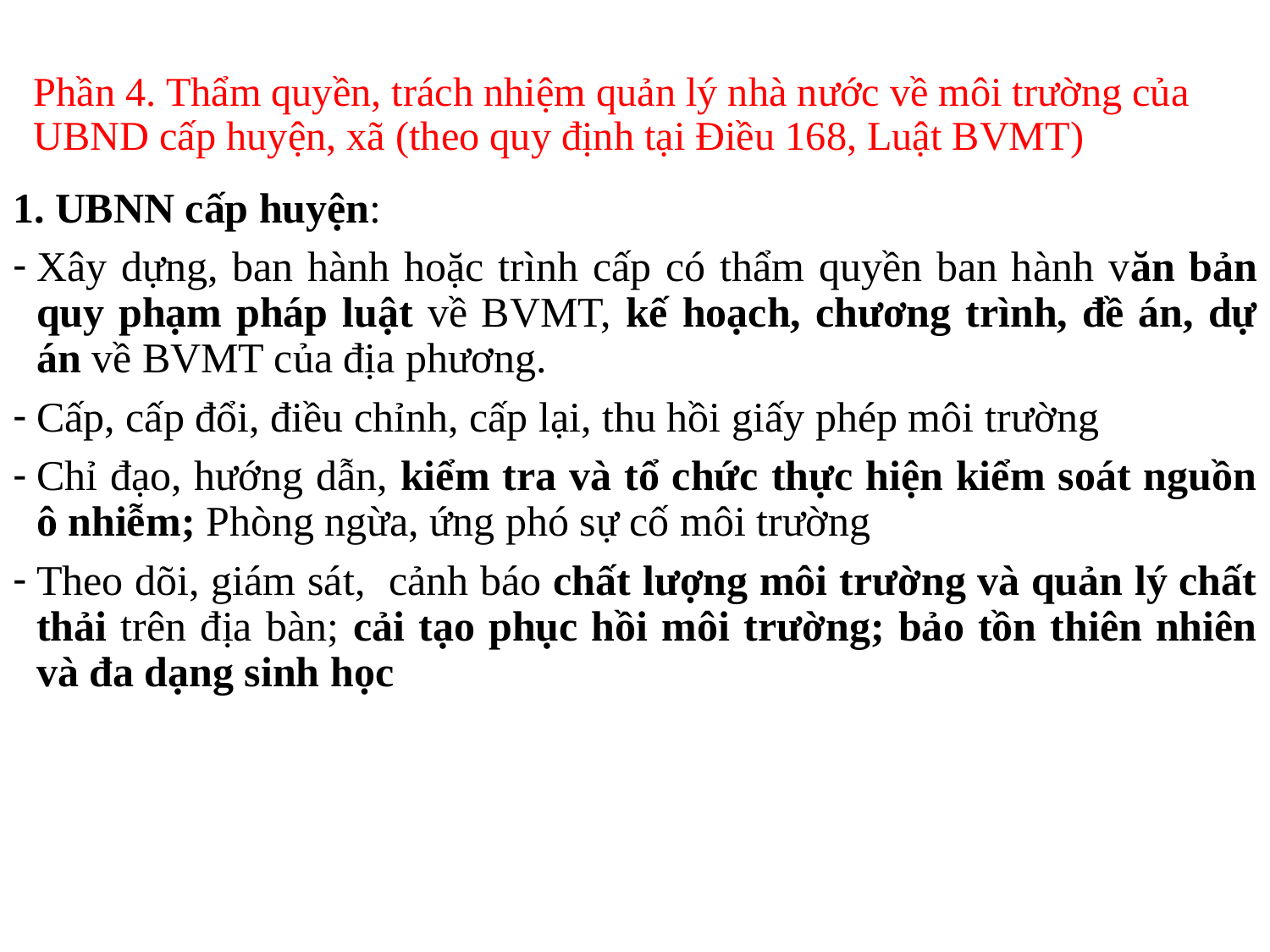

# Phần 4. Thẩm quyền, trách nhiệm quản lý nhà nước về môi trường của UBND cấp huyện, xã (theo quy định tại Điều 168, Luật BVMT)
1. UBNN cấp huyện:
Xây dựng, ban hành hoặc trình cấp có thẩm quyền ban hành văn bản quy phạm pháp luật về BVMT, kế hoạch, chương trình, đề án, dự án về BVMT của địa phương.
Cấp, cấp đổi, điều chỉnh, cấp lại, thu hồi giấy phép môi trường
Chỉ đạo, hướng dẫn, kiểm tra và tổ chức thực hiện kiểm soát nguồn ô nhiễm; Phòng ngừa, ứng phó sự cố môi trường
Theo dõi, giám sát,  cảnh báo chất lượng môi trường và quản lý chất thải trên địa bàn; cải tạo phục hồi môi trường; bảo tồn thiên nhiên và đa dạng sinh học